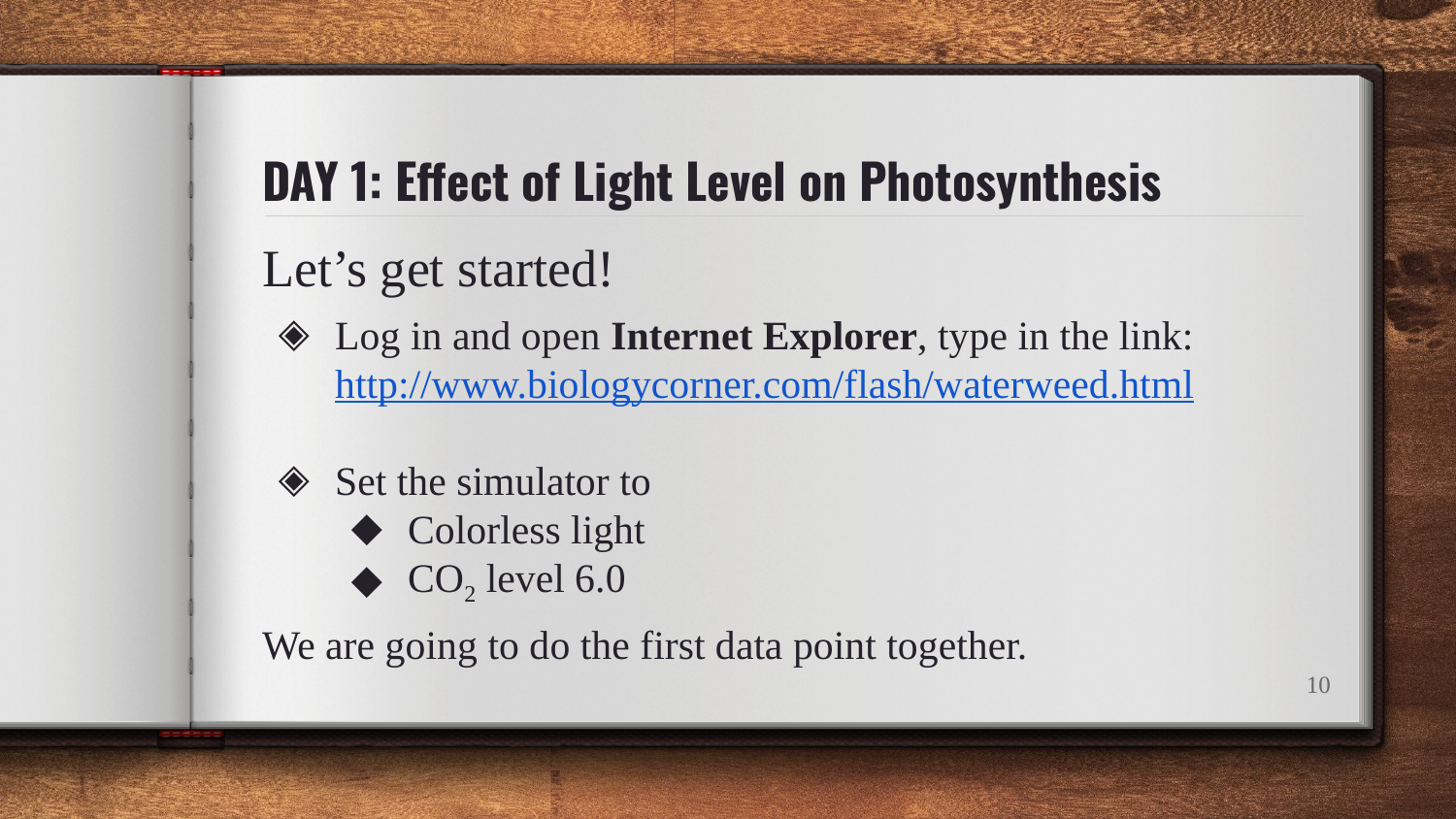

# DAY 1: Effect of Light Level on Photosynthesis
Let’s get started!
Log in and open Internet Explorer, type in the link:
http://www.biologycorner.com/flash/waterweed.html
Set the simulator to
Colorless light
CO2 level 6.0
We are going to do the first data point together.
10